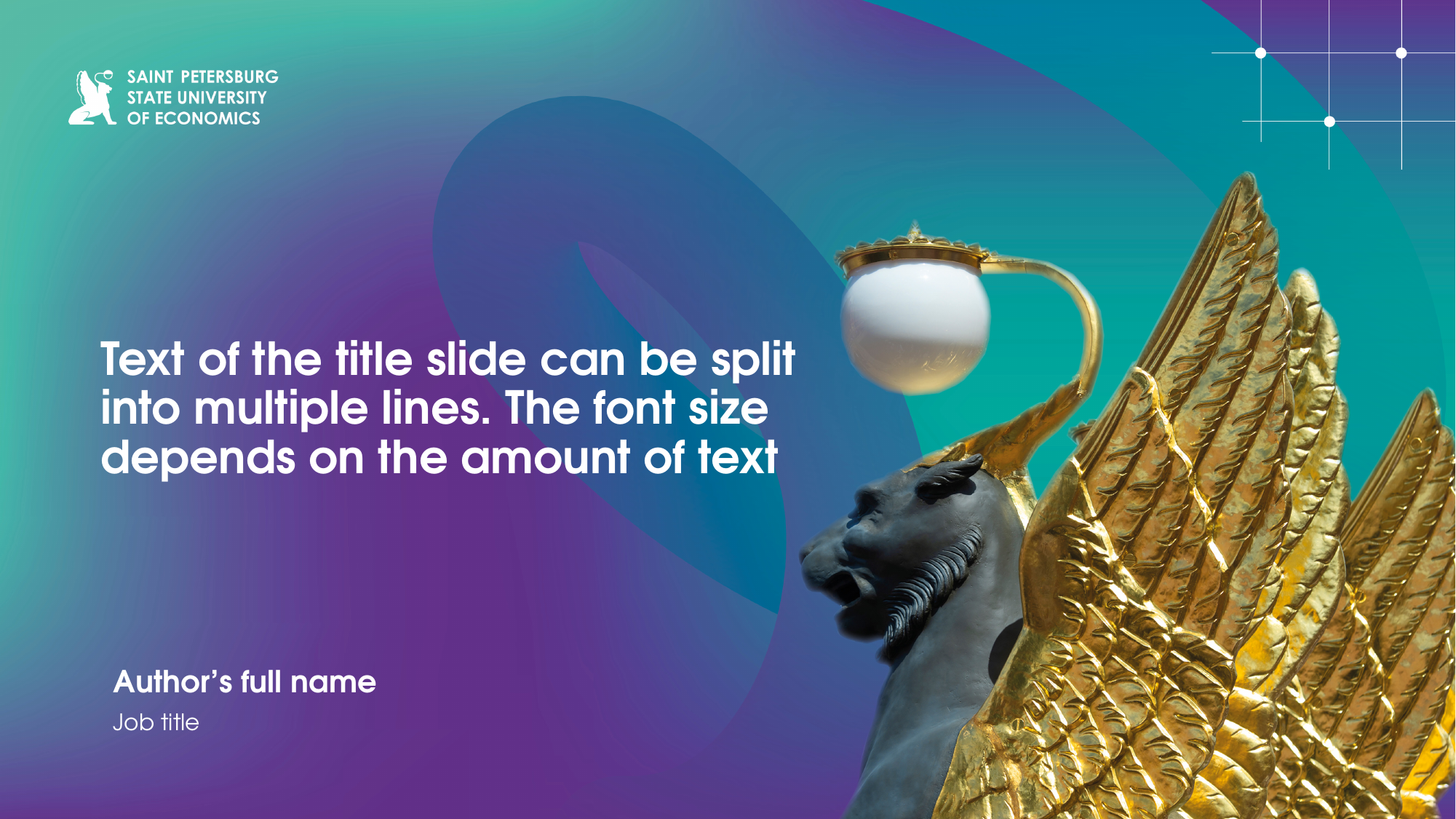

# Text of the title slide can be split into multiple lines. The font size depends on the amount of text
Author’s full name
Job title